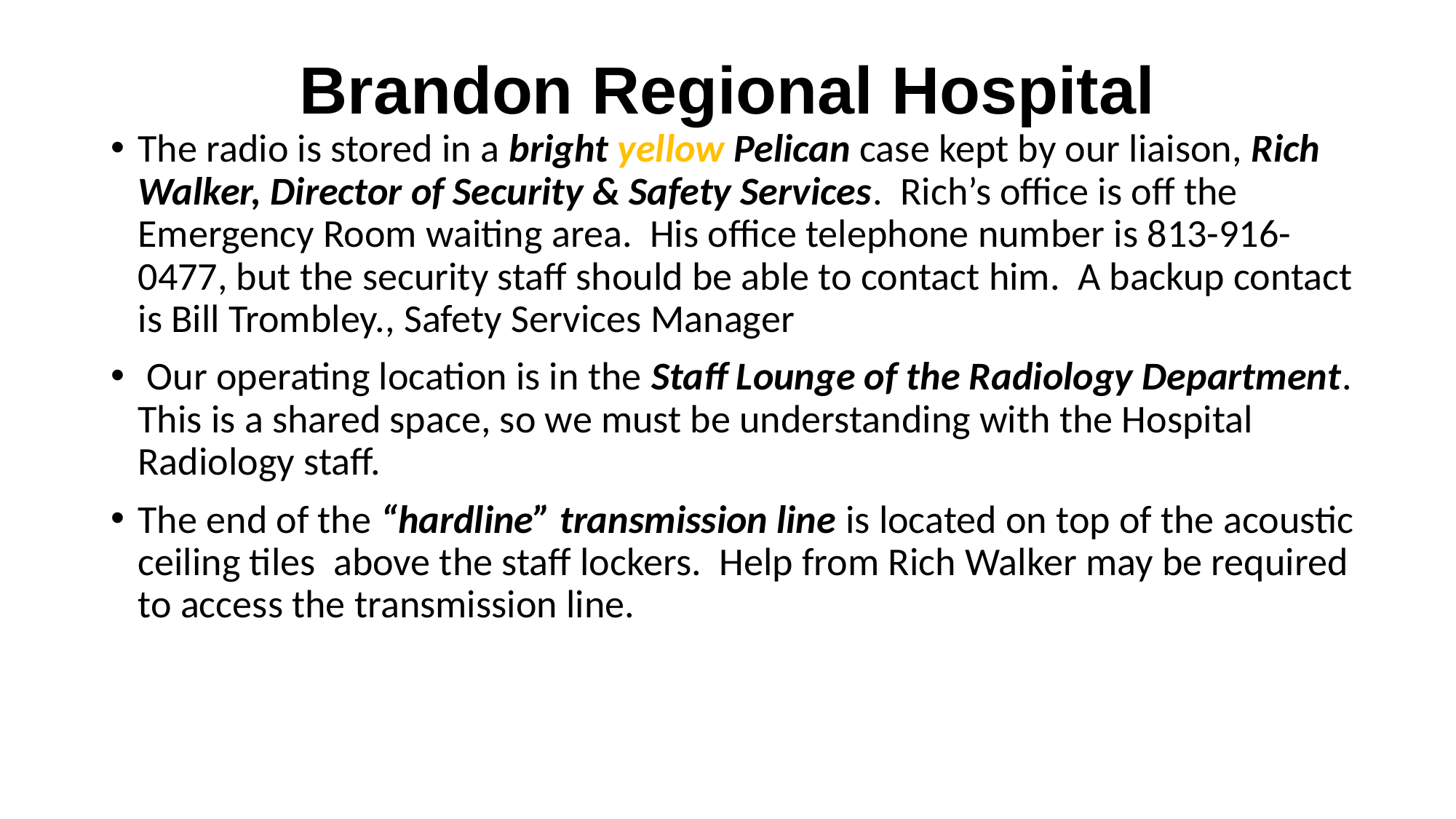

# Brandon Regional Hospital
The radio is stored in a bright yellow Pelican case kept by our liaison, Rich Walker, Director of Security & Safety Services.  Rich’s office is off the Emergency Room waiting area.  His office telephone number is 813-916-0477, but the security staff should be able to contact him.  A backup contact is Bill Trombley., Safety Services Manager
 Our operating location is in the Staff Lounge of the Radiology Department.  This is a shared space, so we must be understanding with the Hospital Radiology staff.
The end of the “hardline” transmission line is located on top of the acoustic ceiling tiles  above the staff lockers.  Help from Rich Walker may be required to access the transmission line.